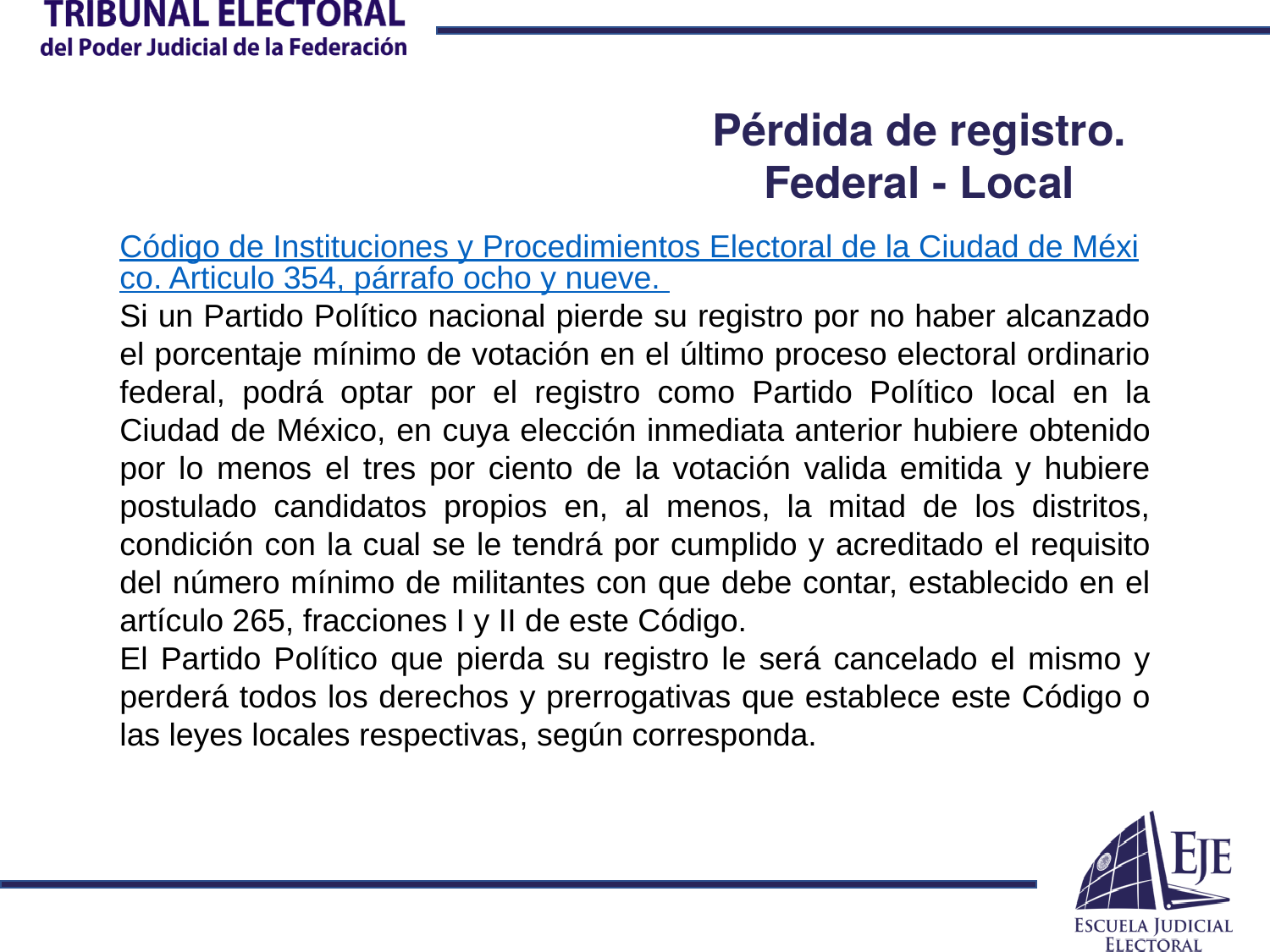

Pérdida de registro.
Federal - Local
Código de Instituciones y Procedimientos Electoral de la Ciudad de México. Articulo 354, párrafo ocho y nueve.
Si un Partido Político nacional pierde su registro por no haber alcanzado el porcentaje mínimo de votación en el último proceso electoral ordinario federal, podrá optar por el registro como Partido Político local en la Ciudad de México, en cuya elección inmediata anterior hubiere obtenido por lo menos el tres por ciento de la votación valida emitida y hubiere postulado candidatos propios en, al menos, la mitad de los distritos, condición con la cual se le tendrá por cumplido y acreditado el requisito del número mínimo de militantes con que debe contar, establecido en el artículo 265, fracciones I y II de este Código.
El Partido Político que pierda su registro le será cancelado el mismo y perderá todos los derechos y prerrogativas que establece este Código o las leyes locales respectivas, según corresponda.